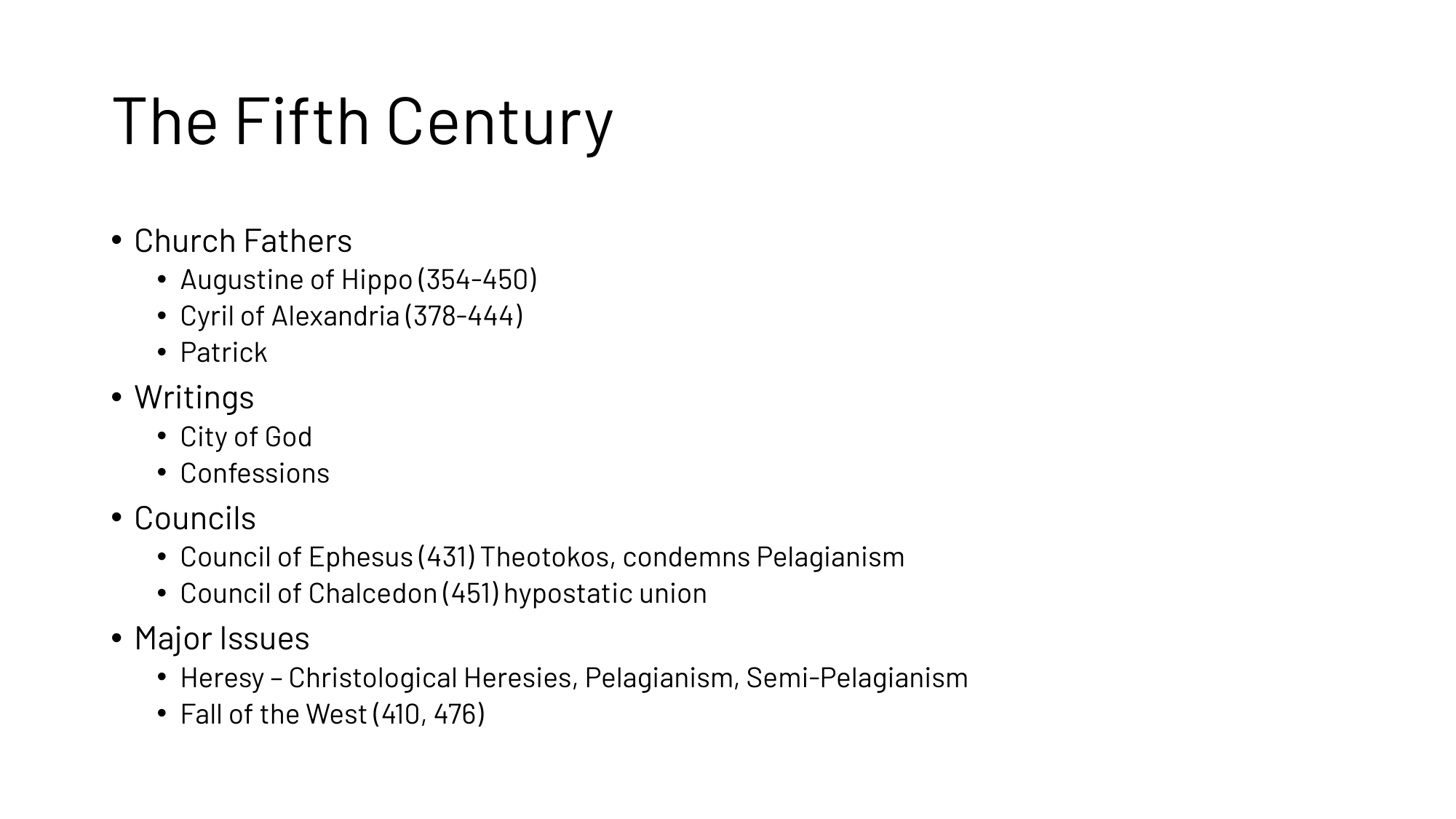

# The Fifth Century
Church Fathers
Augustine of Hippo (354-450)
Cyril of Alexandria (378-444)
Patrick
Writings
City of God
Confessions
Councils
Council of Ephesus (431) Theotokos, condemns Pelagianism
Council of Chalcedon (451) hypostatic union
Major Issues
Heresy – Christological Heresies, Pelagianism, Semi-Pelagianism
Fall of the West (410, 476)